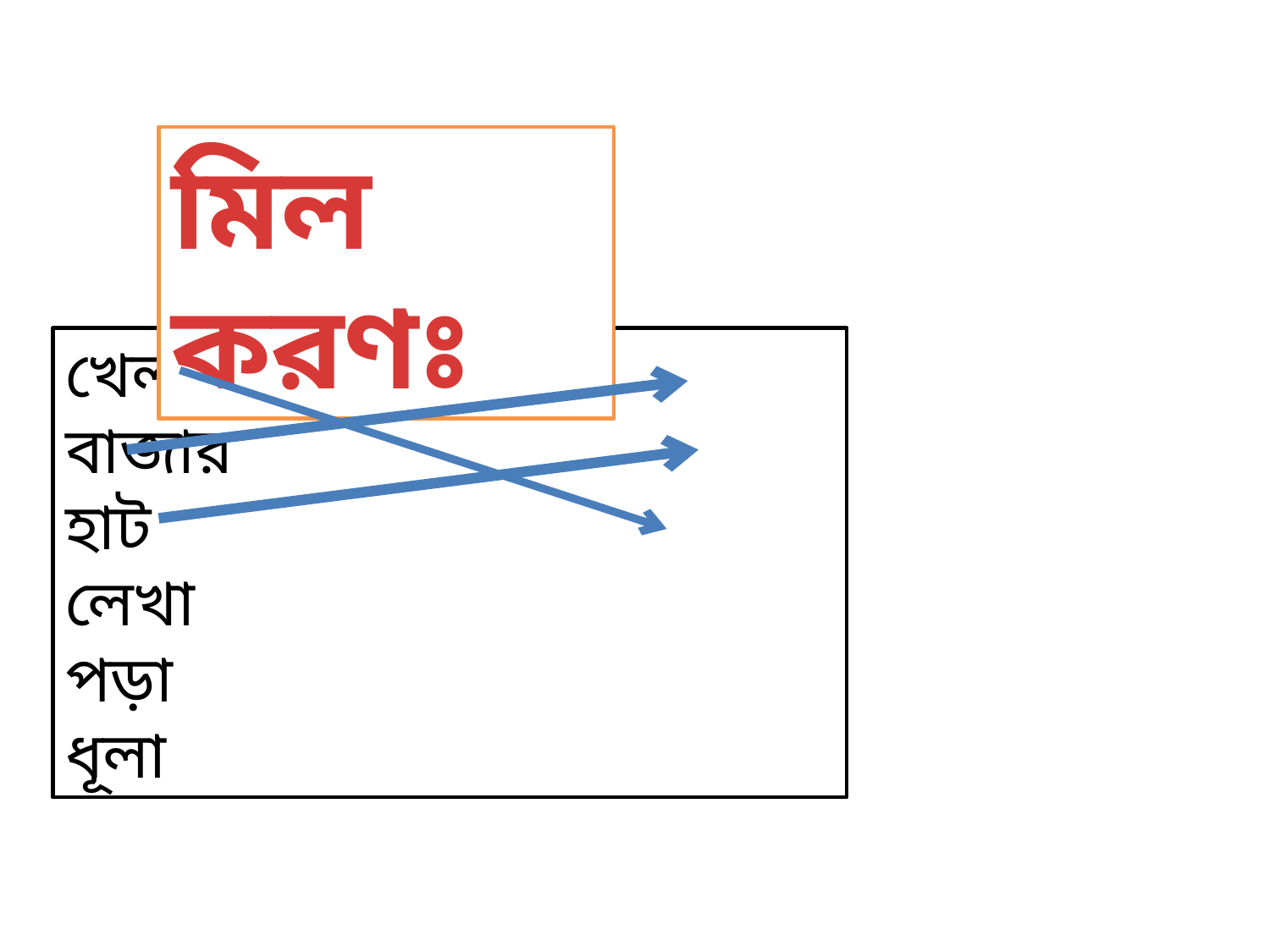

মিল করণঃ
খেলা                                   বাজার
হাট                                       লেখা
পড়া                                      ধূলা